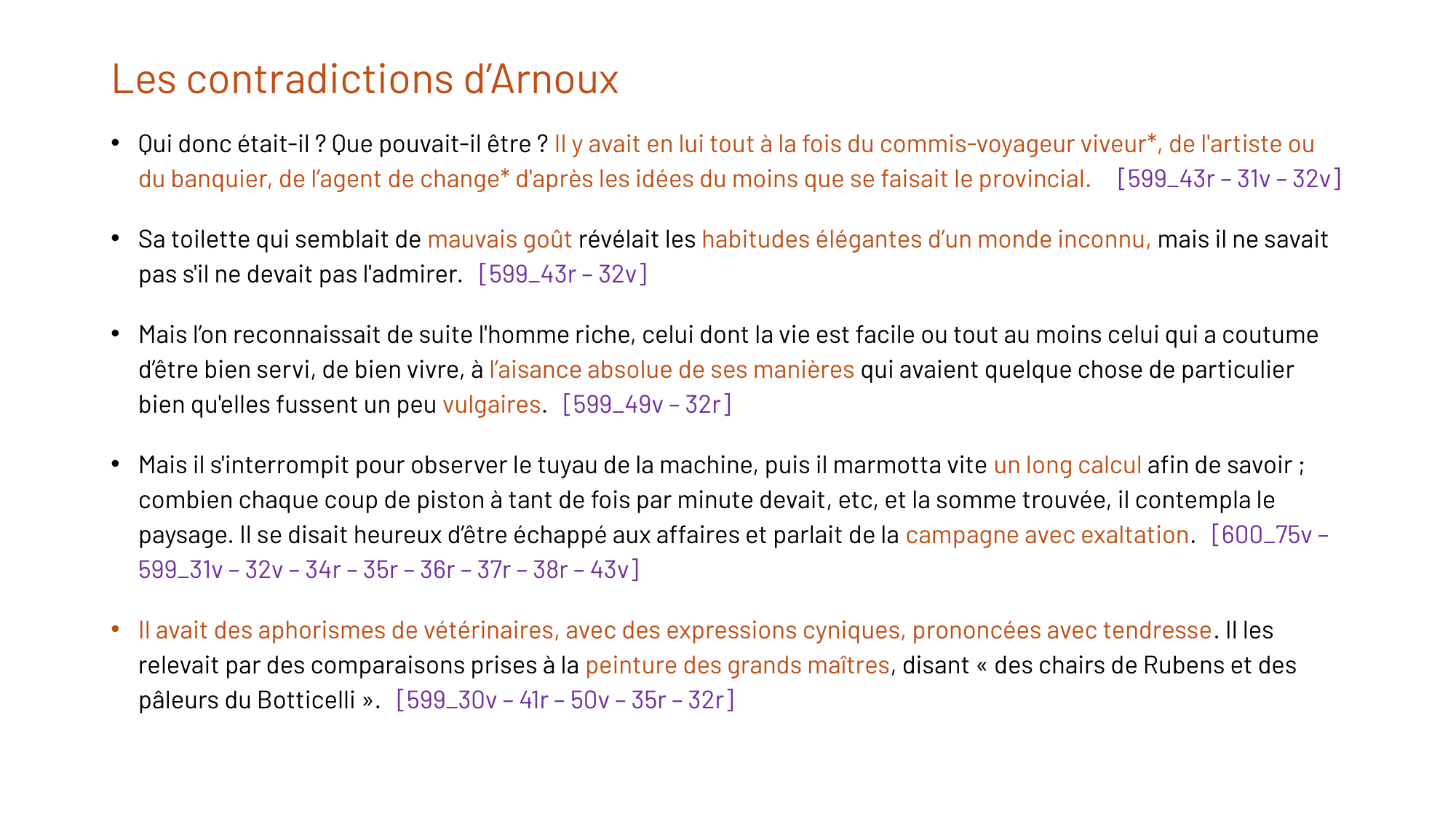

# Les contradictions d’Arnoux
Qui donc était-il ? Que pouvait-il être ? Il y avait en lui tout à la fois du commis-voyageur viveur*, de l'artiste ou du banquier, de l’agent de change* d'après les idées du moins que se faisait le provincial.     [599_43r – 31v – 32v]
Sa toilette qui semblait de mauvais goût révélait les habitudes élégantes d’un monde inconnu, mais il ne savait pas s'il ne devait pas l'admirer.   [599_43r – 32v]
Mais l’on reconnaissait de suite l'homme riche, celui dont la vie est facile ou tout au moins celui qui a coutume d’être bien servi, de bien vivre, à l’aisance absolue de ses manières qui avaient quelque chose de particulier bien qu'elles fussent un peu vulgaires.   [599_49v – 32r]
Mais il s'interrompit pour observer le tuyau de la machine, puis il marmotta vite un long calcul afin de savoir ; combien chaque coup de piston à tant de fois par minute devait, etc, et la somme trouvée, il contempla le paysage. Il se disait heureux d’être échappé aux affaires et parlait de la campagne avec exaltation.   [600_75v – 599_31v – 32v – 34r – 35r – 36r – 37r – 38r – 43v]
Il avait des aphorismes de vétérinaires, avec des expressions cyniques, prononcées avec tendresse. Il les relevait par des comparaisons prises à la peinture des grands maîtres, disant « des chairs de Rubens et des pâleurs du Botticelli ».   [599_30v – 41r – 50v – 35r – 32r]